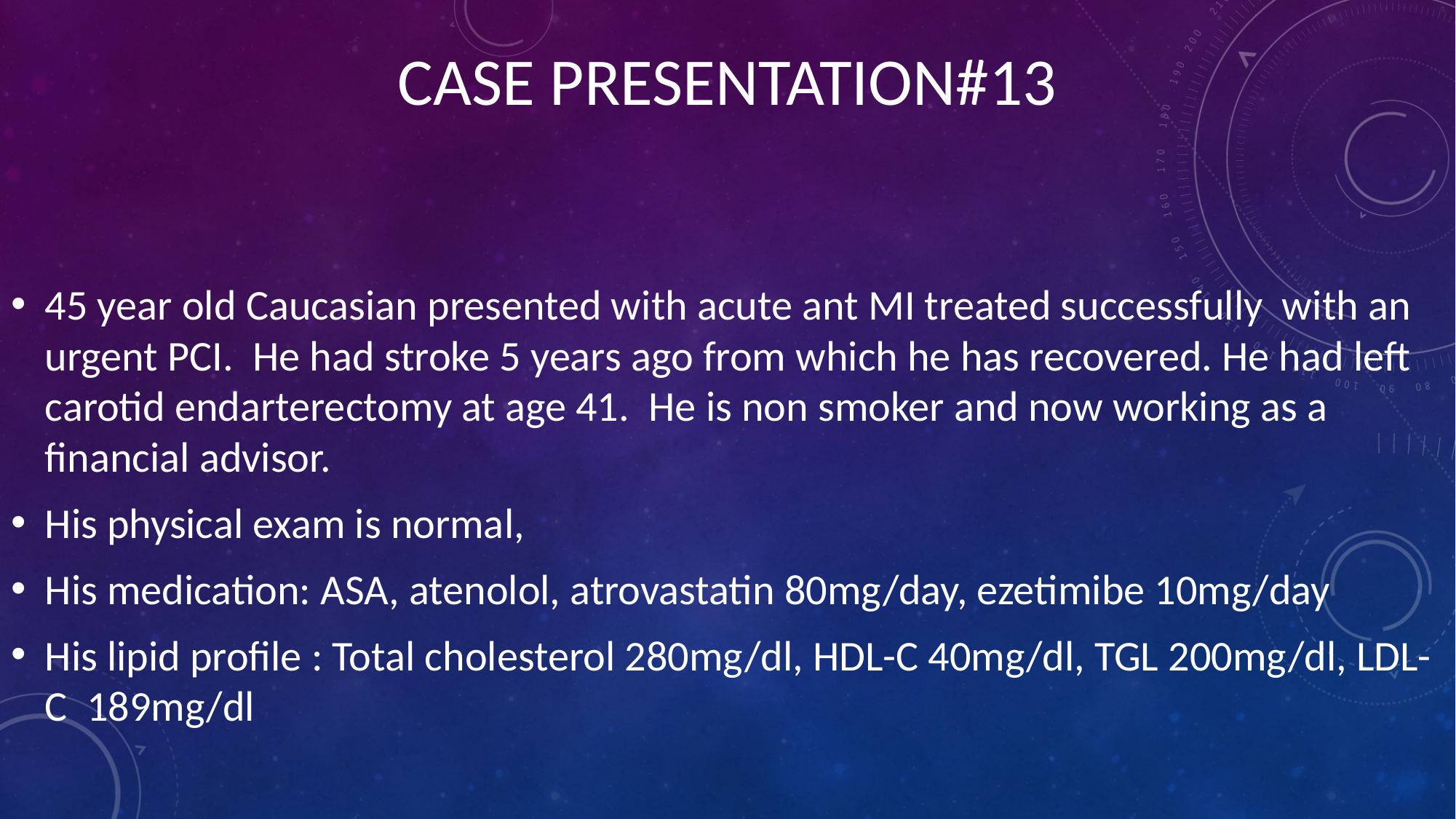

# Case presentation#13
45 year old Caucasian presented with acute ant MI treated successfully  with an urgent PCI.  He had stroke 5 years ago from which he has recovered. He had left carotid endarterectomy at age 41.  He is non smoker and now working as a financial advisor.
His physical exam is normal,
His medication: ASA, atenolol, atrovastatin 80mg/day, ezetimibe 10mg/day
His lipid profile : Total cholesterol 280mg/dl, HDL-C 40mg/dl, TGL 200mg/dl, LDL-C  189mg/dl